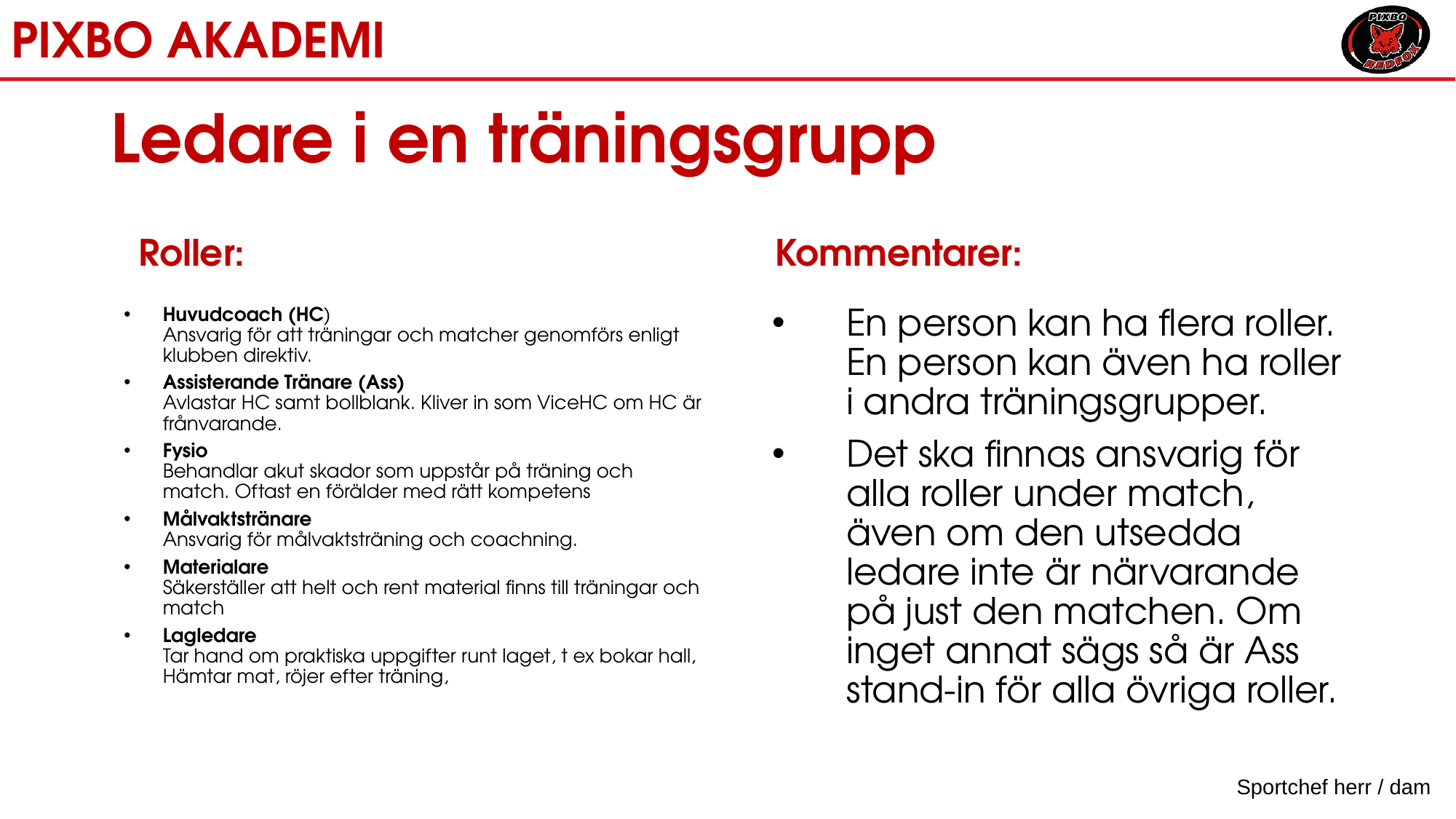

# Ledare i en träningsgrupp
Roller:
Kommentarer:
Huvudcoach (HC)
Ansvarig för att träningar och matcher genomförs enligt klubben direktiv.
Assisterande Tränare (Ass)
Avlastar HC samt bollblank. Kliver in som ViceHC om HC är frånvarande.
Fysio
Behandlar akut skador som uppstår på träning och match. Oftast en förälder med rätt kompetens
Målvaktstränare
Ansvarig för målvaktsträning och coachning.
Materialare
Säkerställer att helt och rent material finns till träningar och match
Lagledare
Tar hand om praktiska uppgifter runt laget, t ex bokar hall, Hämtar mat, röjer efter träning,
En person kan ha flera roller. En person kan även ha roller i andra träningsgrupper.
Det ska finnas ansvarig för alla roller under match, även om den utsedda ledare inte är närvarande på just den matchen. Om inget annat sägs så är Ass stand-in för alla övriga roller.
Sportchef herr / dam